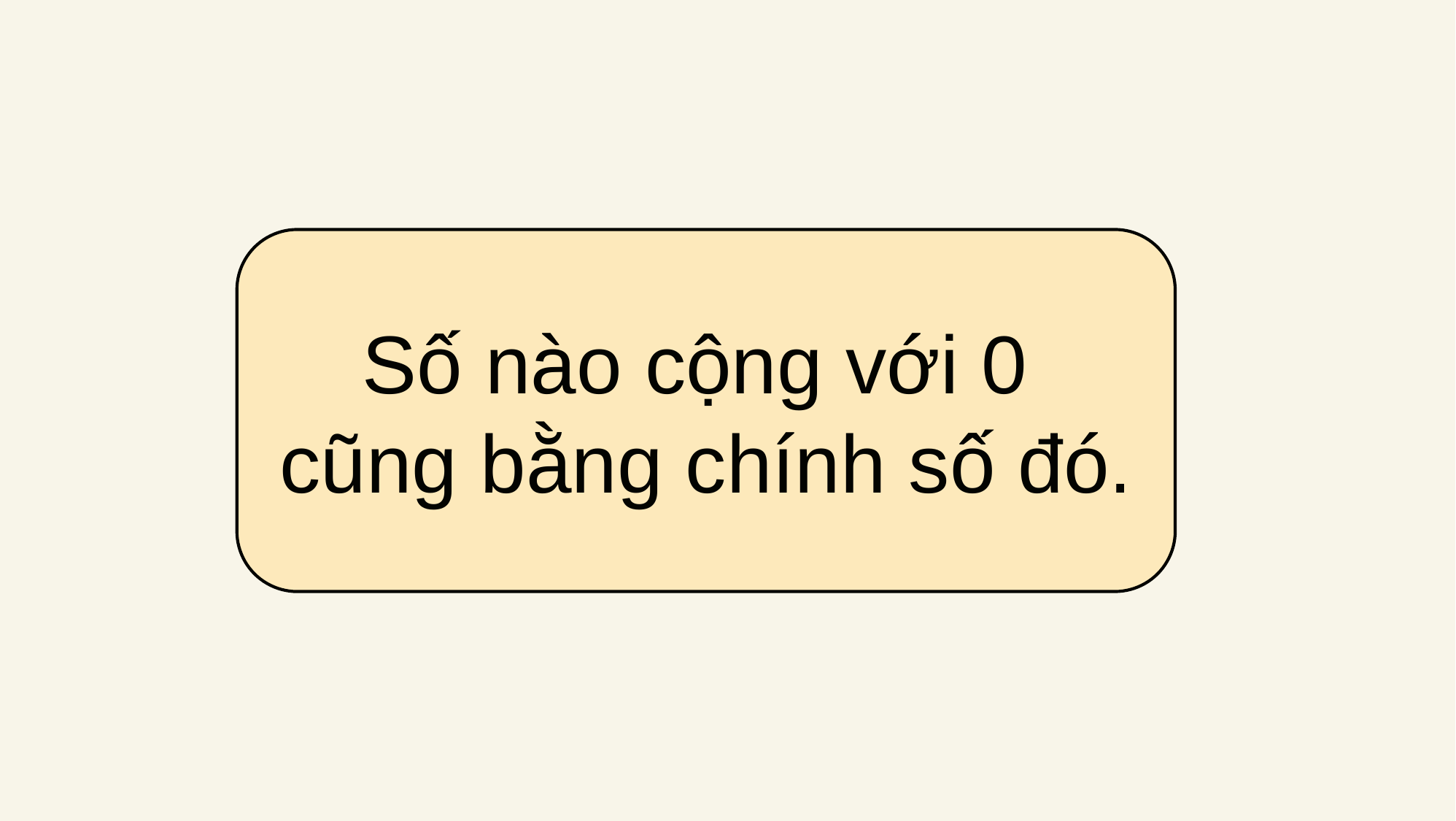

Số nào cộng với 0
cũng bằng chính số đó.